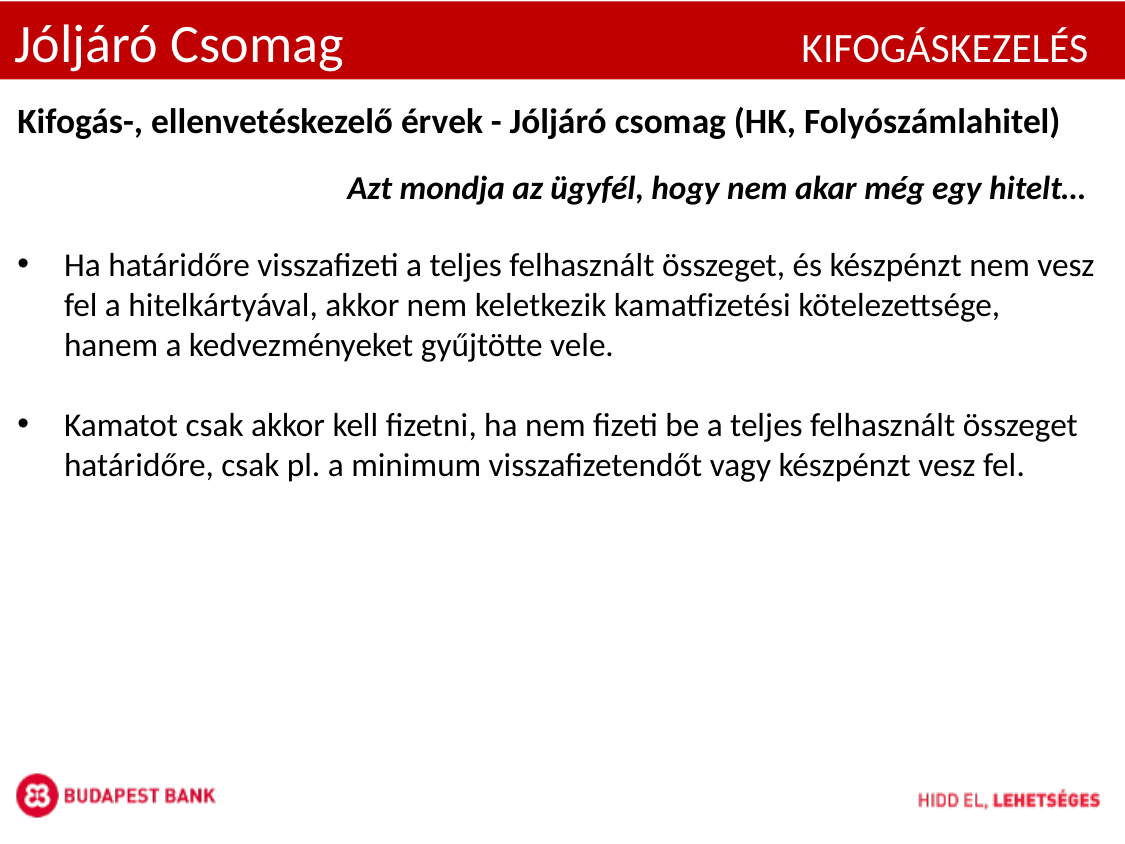

Jóljáró Csomag			   KIFOGÁSKEZELÉS

Kifogás-, ellenvetéskezelő érvek - Jóljáró csomag (HK, Folyószámlahitel)

		    Azt mondja az ügyfél, hogy nem akar még egy hitelt…

Ha határidőre visszafizeti a teljes felhasznált összeget, és készpénzt nem vesz fel a hitelkártyával, akkor nem keletkezik kamatfizetési kötelezettsége, hanem a kedvezményeket gyűjtötte vele.

Kamatot csak akkor kell fizetni, ha nem fizeti be a teljes felhasznált összeget határidőre, csak pl. a minimum visszafizetendőt vagy készpénzt vesz fel.